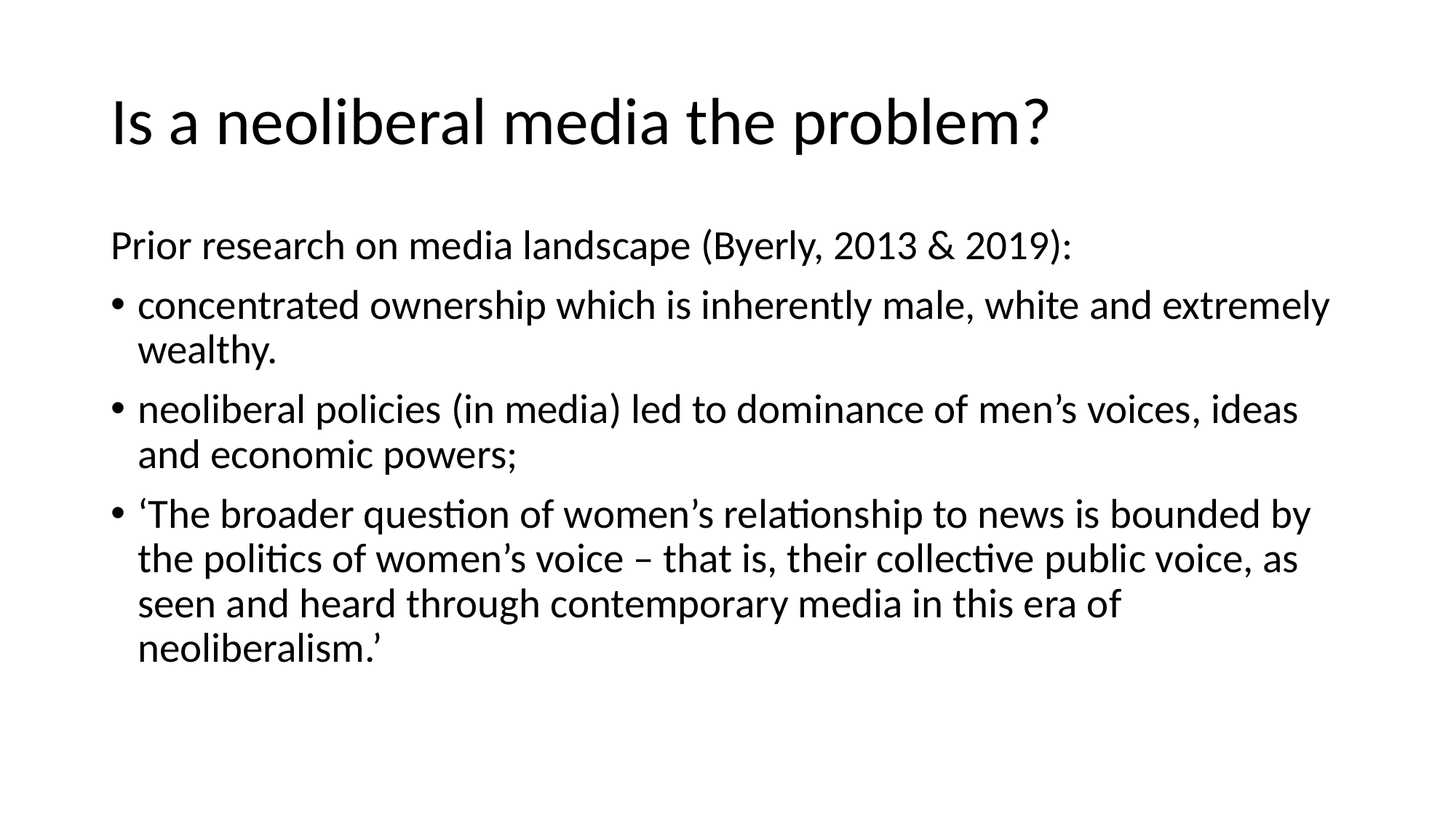

# Is a neoliberal media the problem?
Prior research on media landscape (Byerly, 2013 & 2019):
concentrated ownership which is inherently male, white and extremely wealthy.
neoliberal policies (in media) led to dominance of men’s voices, ideas and economic powers;
‘The broader question of women’s relationship to news is bounded by the politics of women’s voice – that is, their collective public voice, as seen and heard through contemporary media in this era of neoliberalism.’